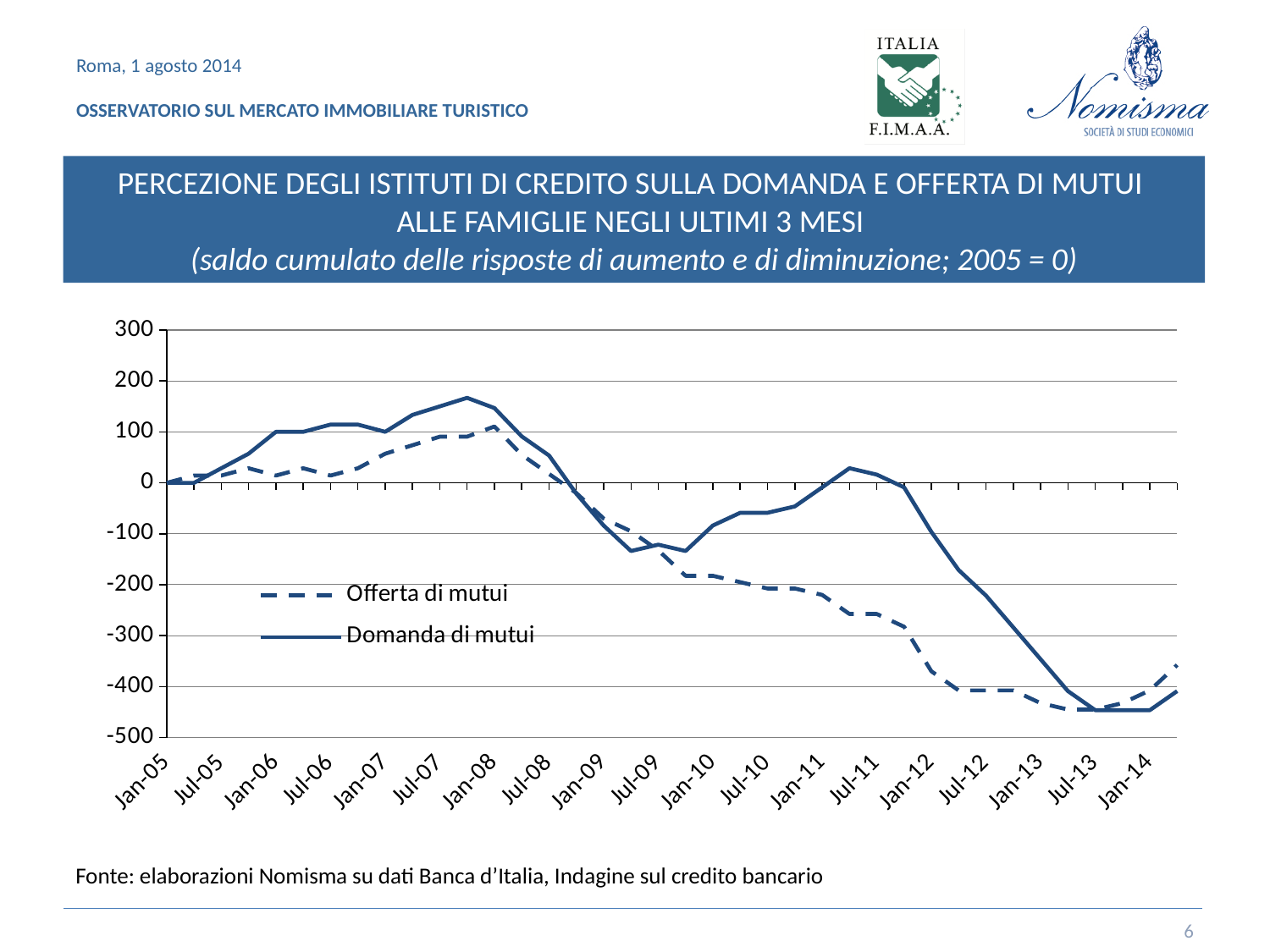

PERCEZIONE DEGLI ISTITUTI DI CREDITO SULLA DOMANDA E OFFERTA DI MUTUI
ALLE FAMIGLIE NEGLI ULTIMI 3 MESI
(saldo cumulato delle risposte di aumento e di diminuzione; 2005 = 0)

### Chart

| Category | Offerta di mutui | Domanda di mutui |
|---|---|---|
| 38353 | 0.0 | 0.0 |
| 38443 | 14.3 | 0.0 |
| 38534 | 14.3 | 28.6 |
| 38626 | 28.6 | 57.2 |
| 38718 | 14.3 | 100.1 |
| 38808 | 28.6 | 100.1 |
| 38899 | 14.3 | 114.39999999999999 |
| 38991 | 28.6 | 114.39999999999999 |
| 39083 | 57.2 | 100.1 |
| 39173 | 73.9 | 133.39999999999998 |
| 39264 | 90.60000000000001 | 150.09999999999997 |
| 39356 | 90.60000000000001 | 166.79999999999995 |
| 39448 | 110.60000000000001 | 146.79999999999995 |
| 39539 | 55.00000000000001 | 91.19999999999996 |
| 39630 | 17.500000000000007 | 53.69999999999996 |
| 39722 | -19.999999999999993 | -21.30000000000004 |
| 39814 | -70.0 | -83.80000000000004 |
| 39904 | -95.0 | -133.80000000000004 |
| 39995 | -132.5 | -121.30000000000004 |
| 40087 | -182.5 | -133.80000000000004 |
| 40179 | -182.5 | -83.80000000000004 |
| 40269 | -195.0 | -58.80000000000004 |
| 40360 | -207.5 | -58.80000000000004 |
| 40452 | -207.5 | -46.30000000000004 |
| 40544 | -220.0 | -8.80000000000004 |
| 40634 | -257.5 | 28.69999999999996 |
| 40725 | -257.5 | 16.19999999999996 |
| 40817 | -282.5 | -8.80000000000004 |
| 40909 | -370.0 | -96.30000000000004 |
| 41000 | -407.5 | -171.30000000000004 |
| 41091 | -407.5 | -221.30000000000004 |
| 41183 | -407.5 | -283.80000000000007 |
| 41275 | -432.5 | -346.30000000000007 |
| 41365 | -445.0 | -408.80000000000007 |
| 41456 | -445.0 | -446.30000000000007 |
| 41548 | -432.5 | -446.30000000000007 |
| 41640 | -407.5 | -446.30000000000007 |
| 41730 | -357.5 | -408.80000000000007 |
Fonte: elaborazioni Nomisma su dati Banca d’Italia, Indagine sul credito bancario
6